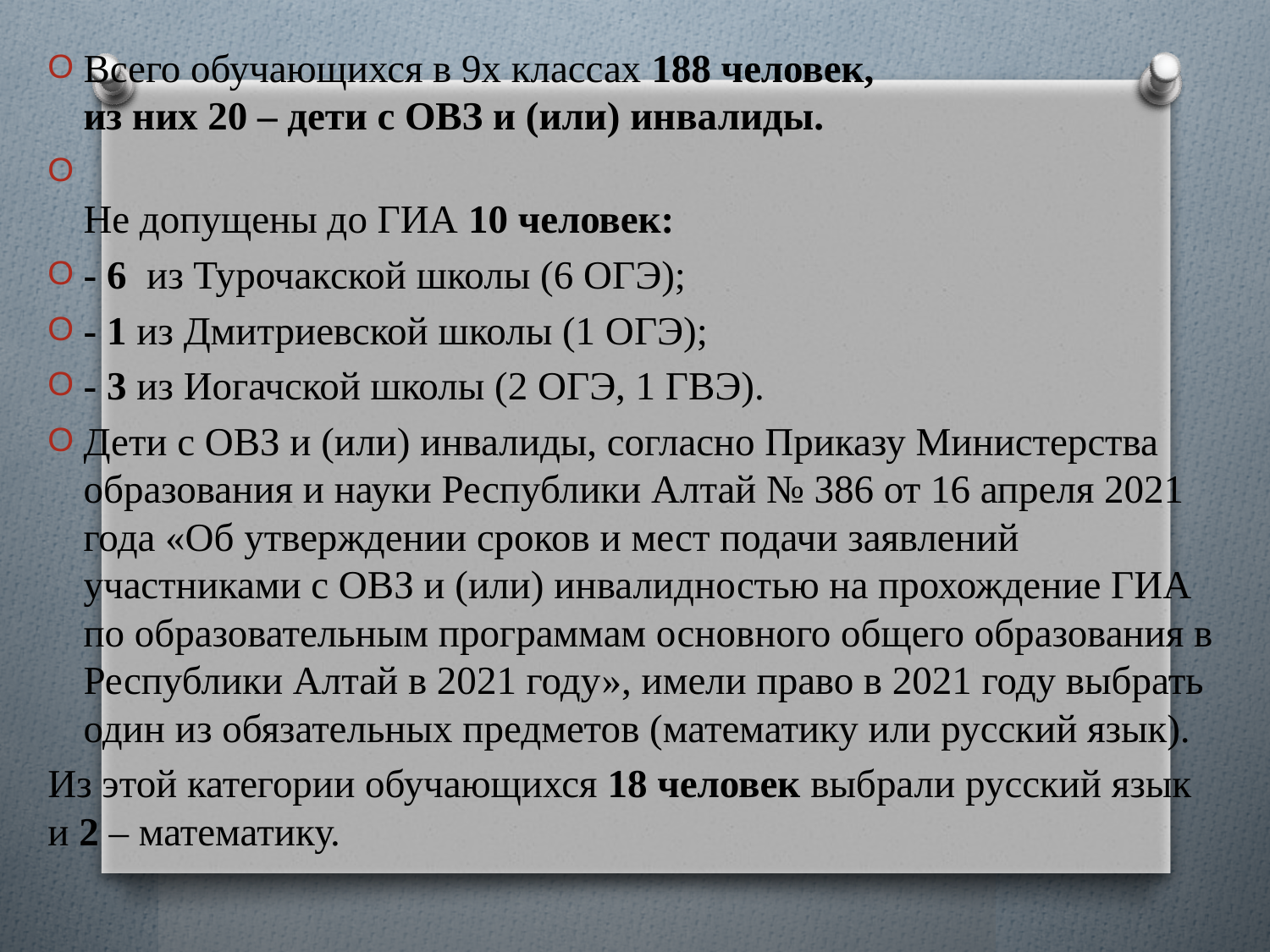

Всего обучающихся в 9х классах 188 человек,
из них 20 – дети с ОВЗ и (или) инвалиды.
Не допущены до ГИА 10 человек:
- 6  из Турочакской школы (6 ОГЭ);
- 1 из Дмитриевской школы (1 ОГЭ);
- 3 из Иогачской школы (2 ОГЭ, 1 ГВЭ).
Дети с ОВЗ и (или) инвалиды, согласно Приказу Министерства образования и науки Республики Алтай № 386 от 16 апреля 2021 года «Об утверждении сроков и мест подачи заявлений участниками с ОВЗ и (или) инвалидностью на прохождение ГИА по образовательным программам основного общего образования в Республики Алтай в 2021 году», имели право в 2021 году выбрать один из обязательных предметов (математику или русский язык).
Из этой категории обучающихся 18 человек выбрали русский язык и 2 – математику.